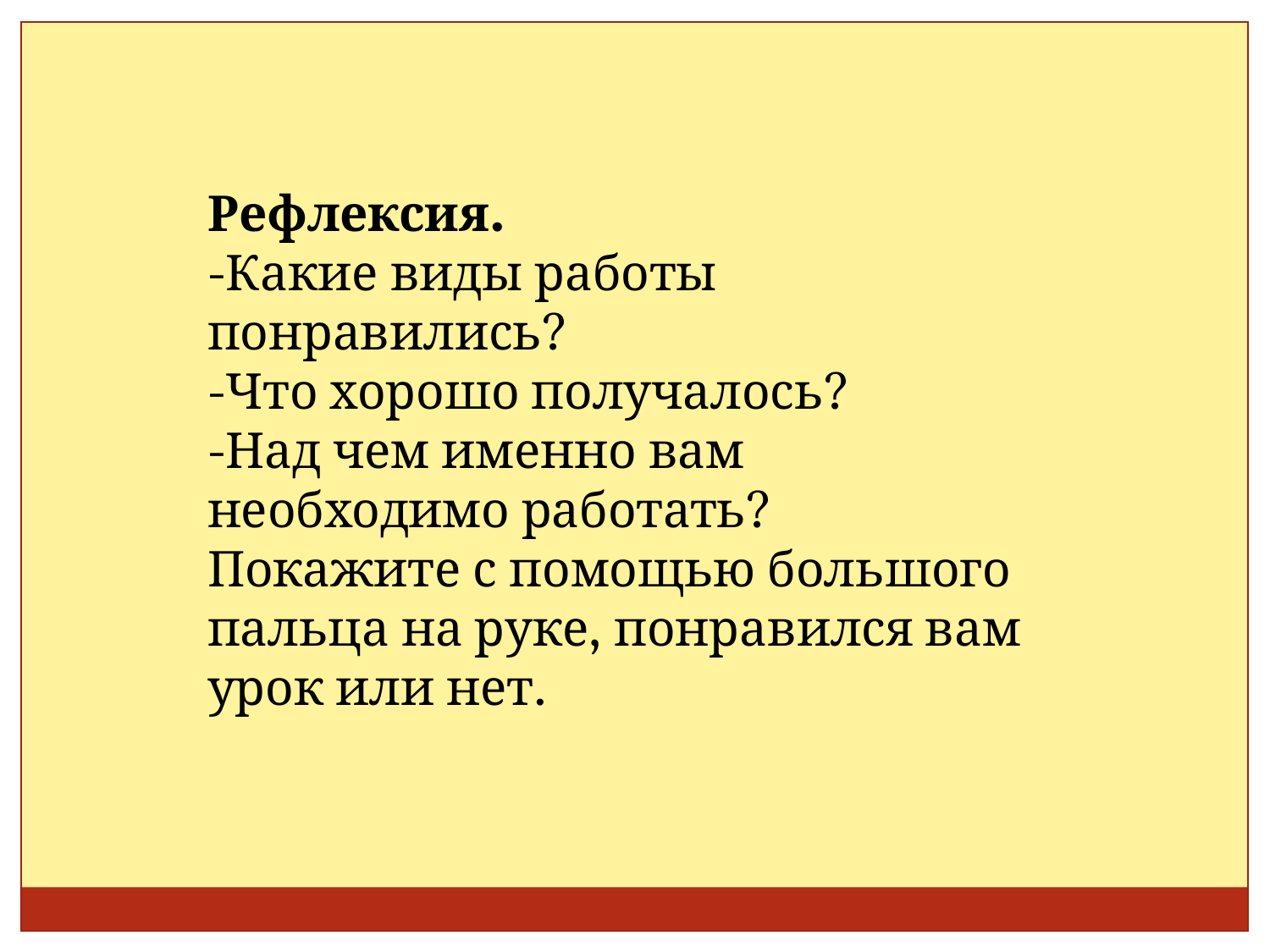

Рефлексия.
-Какие виды работы понравились?
-Что хорошо получалось?
-Над чем именно вам необходимо работать?
Покажите с помощью большого пальца на руке, понравился вам урок или нет.